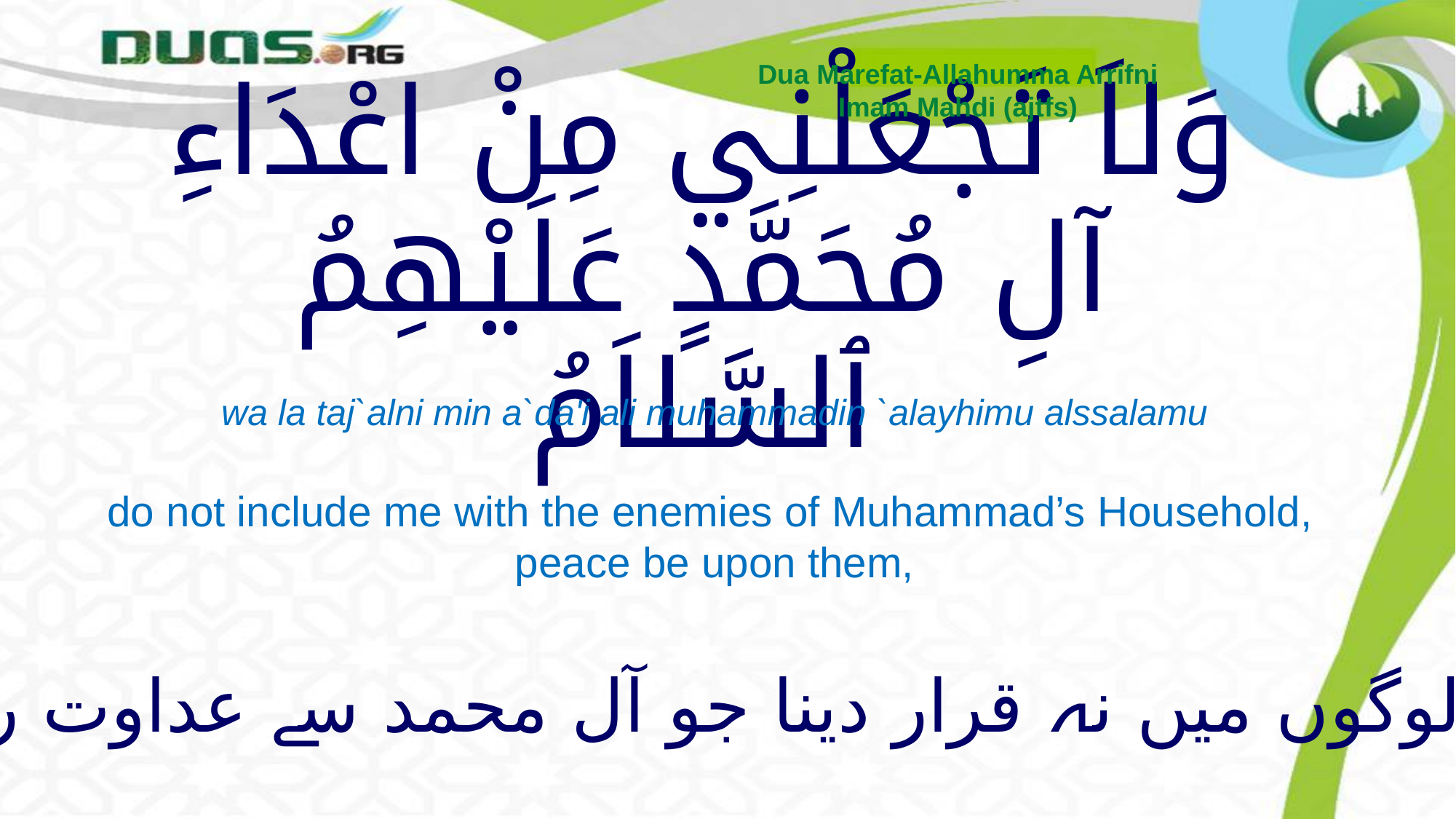

Dua Marefat-Allahumma Arrifni
Imam Mahdi (ajtfs)
# وَلاَ تَجْعَلْنِي مِنْ اعْدَاءِ آلِ مُحَمَّدٍ عَلَيْهِمُ ٱلسَّلاَمُ

wa la taj`alni min a`da'i ali muhammadin `alayhimu alssalamu

do not include me with the enemies of Muhammad’s Household,
peace be upon them,

ہمیں ان لوگوں میں نہ قرار دینا جو آل محمد سے عداوت رکھتے ہوں